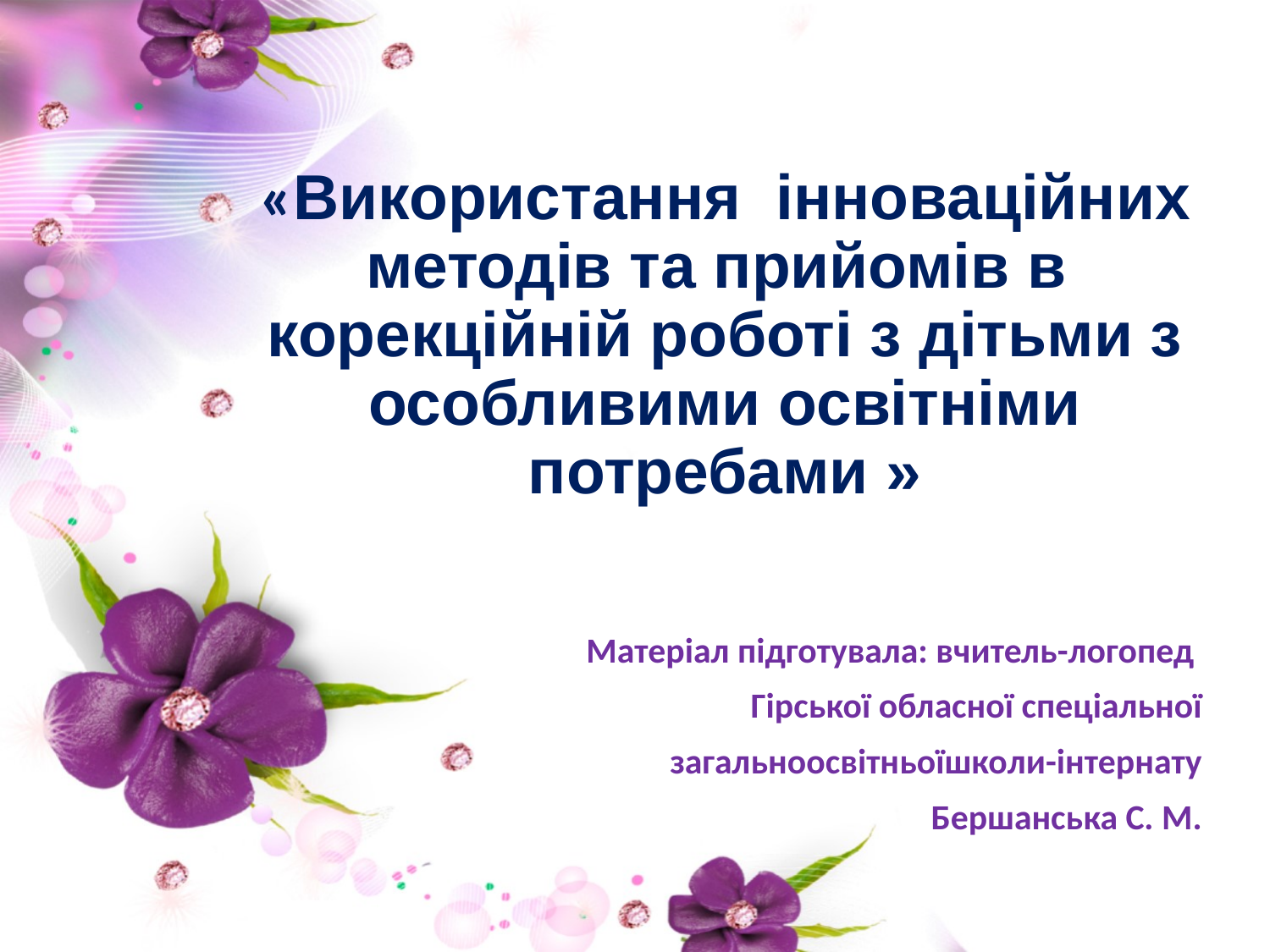

# «Використання  інноваційних методів та прийомів в корекційній роботі з дітьми з особливими освітніми потребами »
Матеріал підготувала: вчитель-логопед
Гірської обласної спеціальної
 загальноосвітньоїшколи-інтернату
 Бершанська С. М.